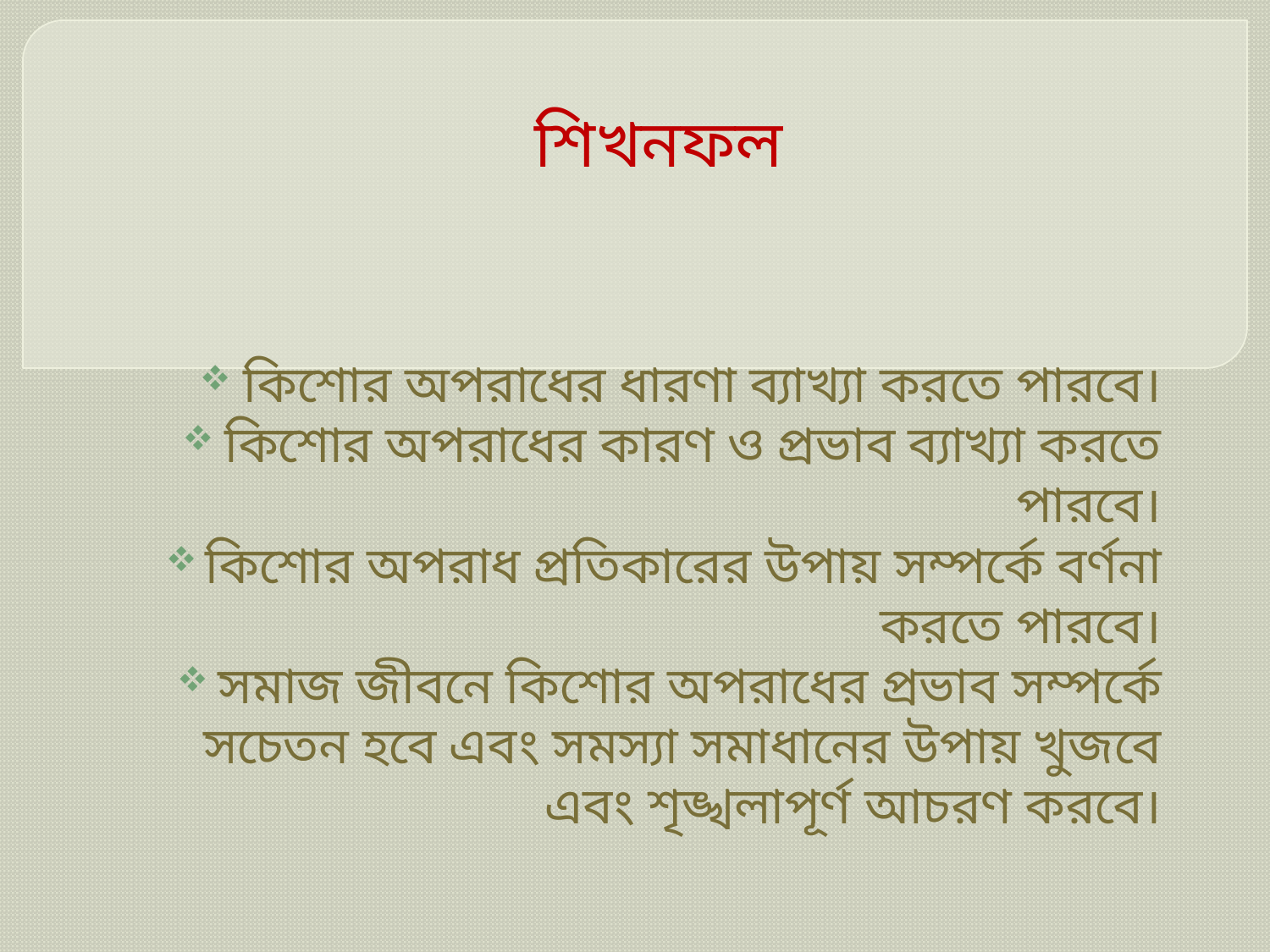

# শিখনফল

কিশোর অপরাধের ধারণা ব্যাখ্যা করতে পারবে।
কিশোর অপরাধের কারণ ও প্রভাব ব্যাখ্যা করতে পারবে।
কিশোর অপরাধ প্রতিকারের উপায় সম্পর্কে বর্ণনা করতে পারবে।
সমাজ জীবনে কিশোর অপরাধের প্রভাব সম্পর্কে সচেতন হবে এবং সমস্যা সমাধানের উপায় খুজবে এবং শৃঙ্খলাপূর্ণ আচরণ করবে।